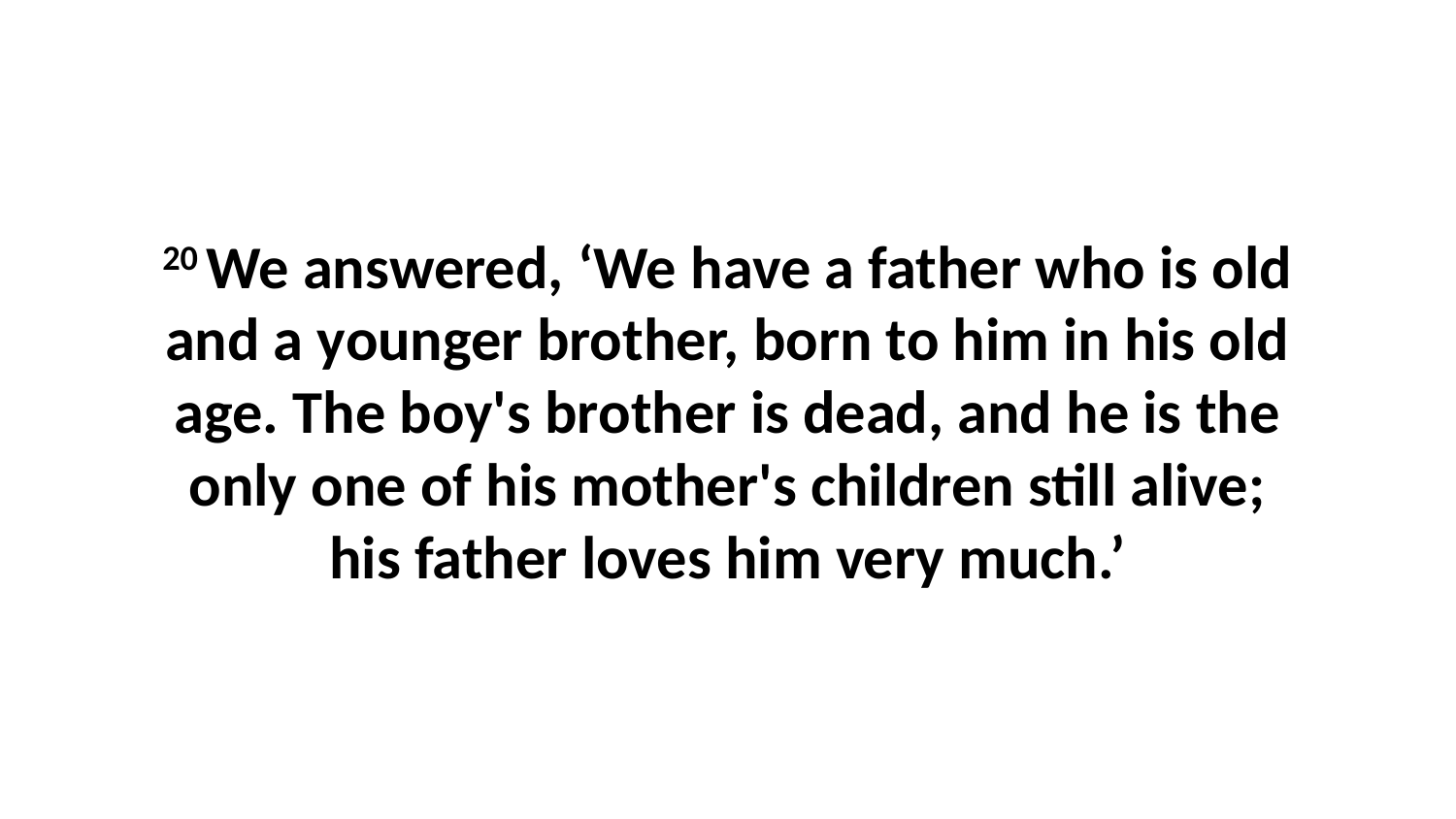

20 We answered, ‘We have a father who is old and a younger brother, born to him in his old age. The boy's brother is dead, and he is the only one of his mother's children still alive; his father loves him very much.’